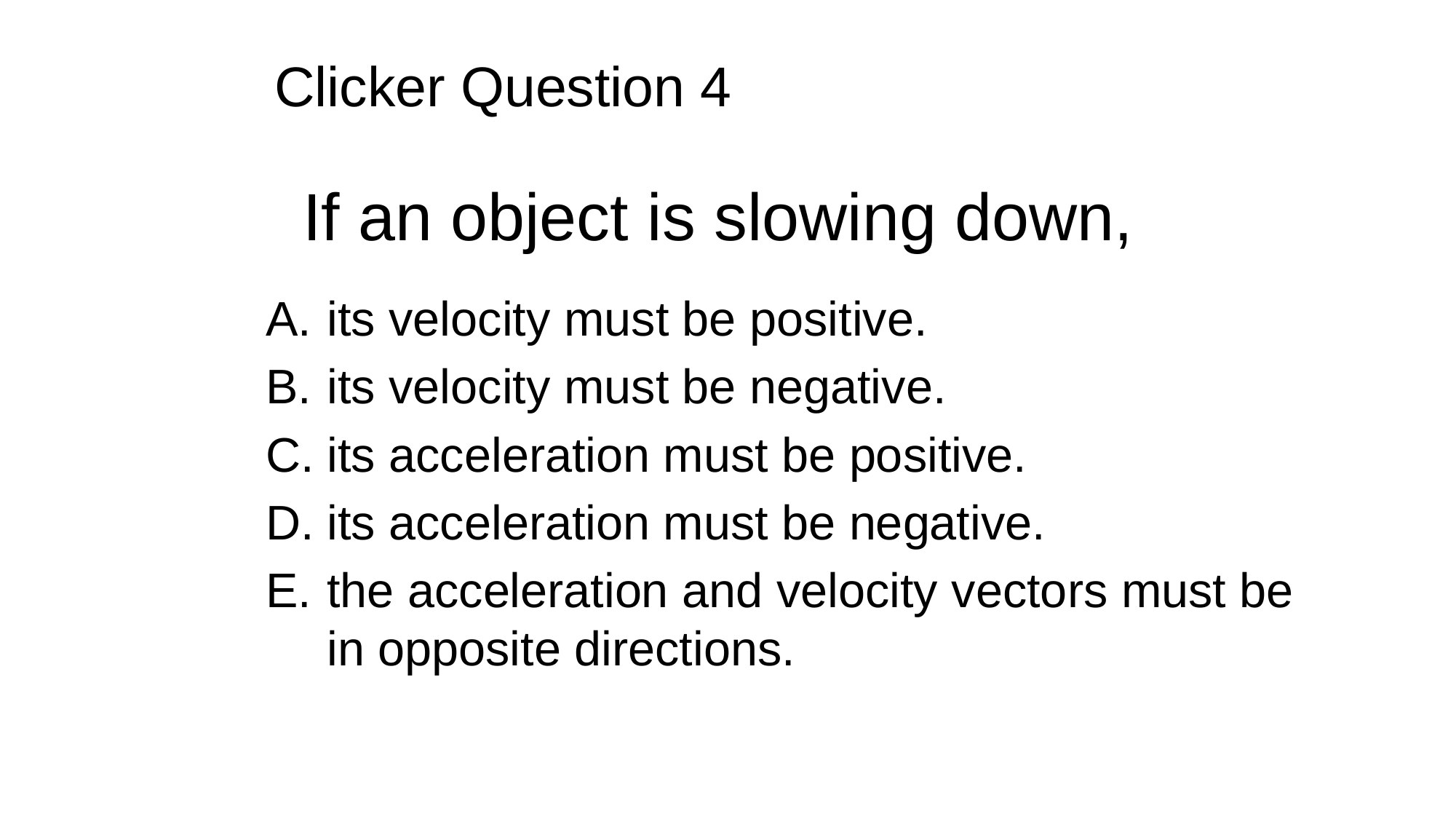

Clicker Question 4
# If an object is slowing down,
its velocity must be positive.
its velocity must be negative.
its acceleration must be positive.
its acceleration must be negative.
the acceleration and velocity vectors must be in opposite directions.